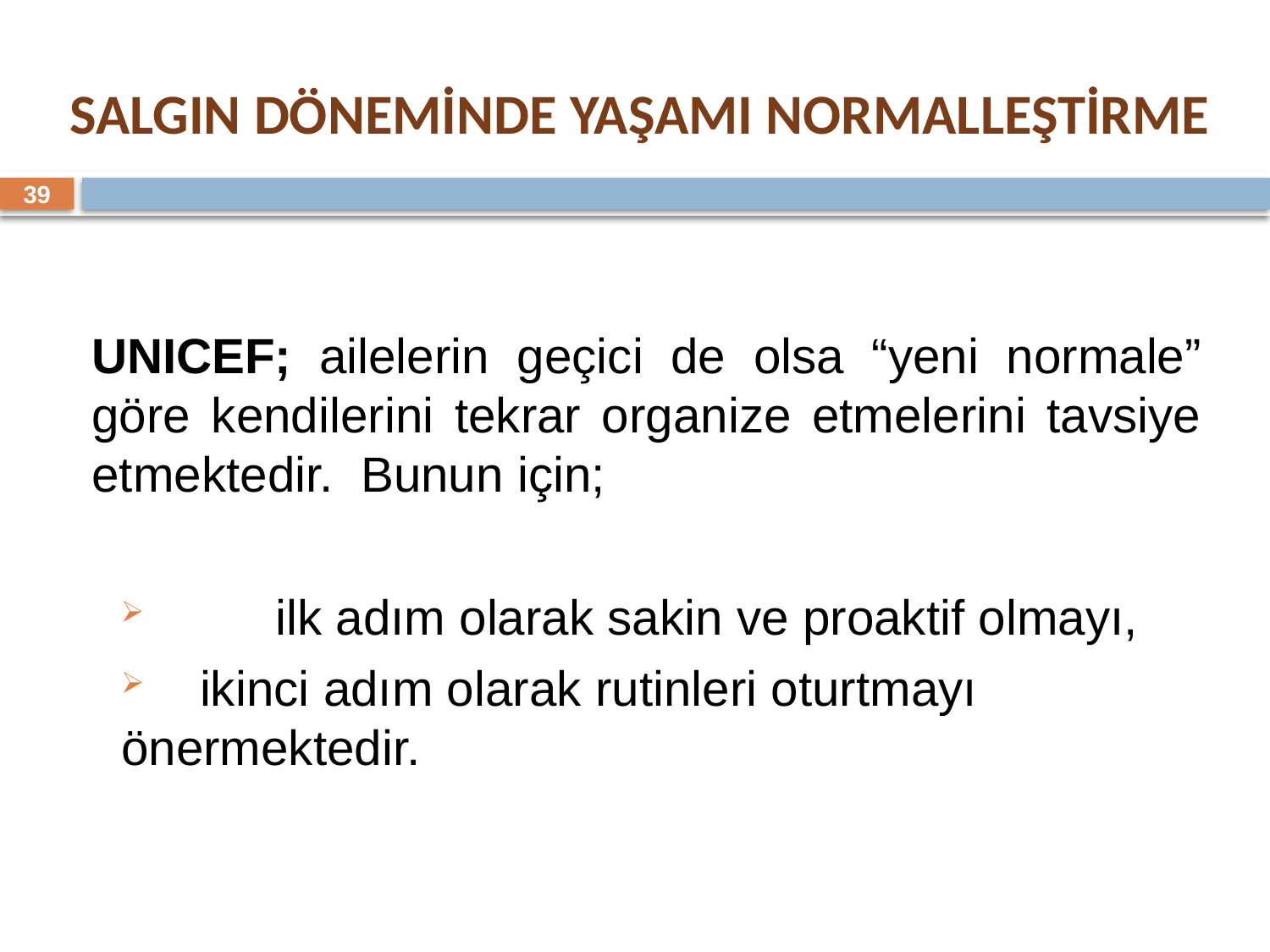

# SALGIN DÖNEMİNDE YAŞAMI NORMALLEŞTİRME
39

	UNICEF; ailelerin geçici de olsa “yeni normale” göre kendilerini tekrar organize etmelerini tavsiye etmektedir.  Bunun için;

	  ilk adım olarak sakin ve proaktif olmayı,
    ikinci adım olarak rutinleri oturtmayı önermektedir.